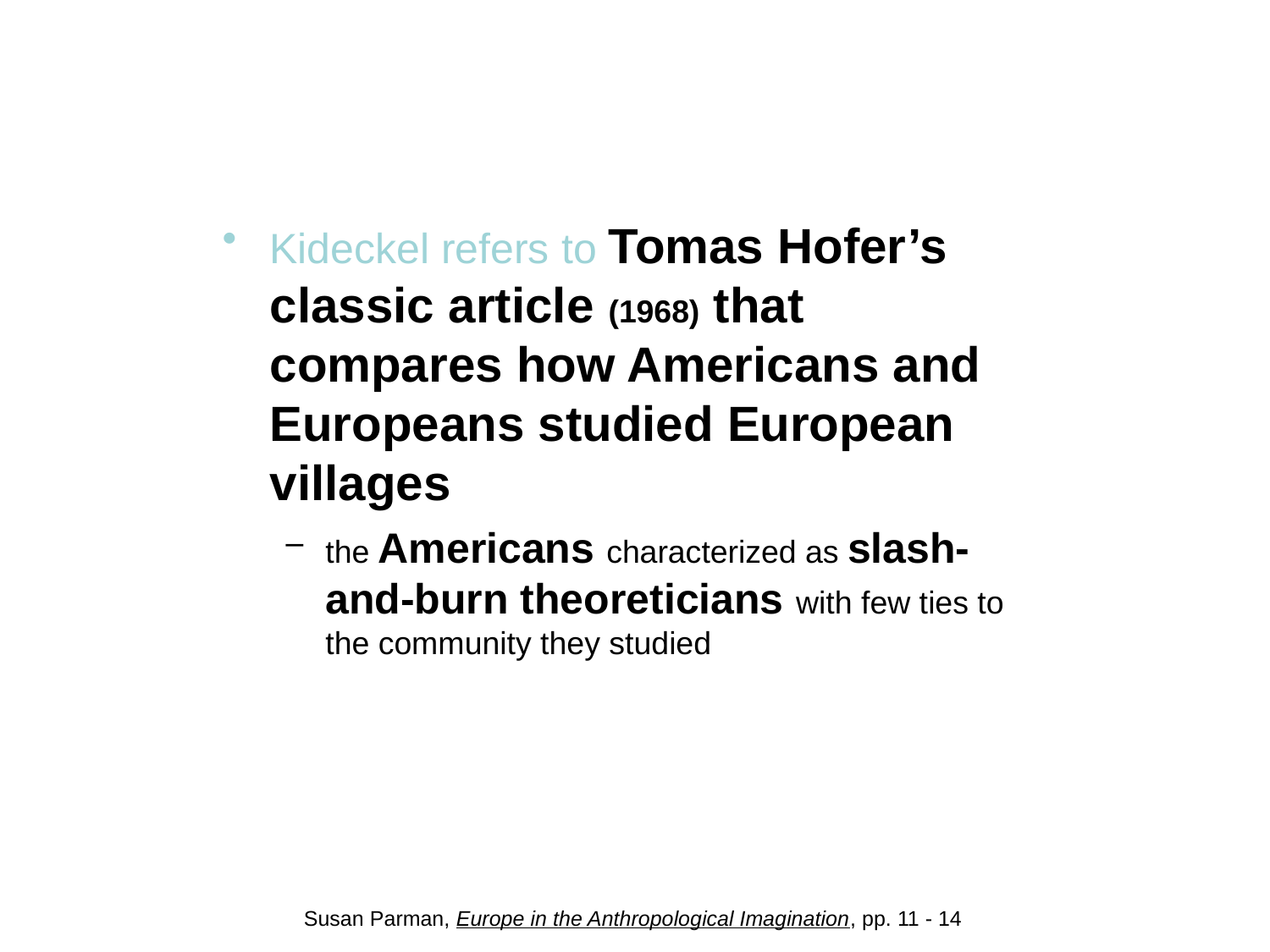

#
Kideckel refers to Tomas Hofer’s classic article (1968) that compares how Americans and Europeans studied European villages

the Americans characterized as slash-and-burn theoreticians with few ties to the community they studied

the Europeans are characterized as theoretically limited but ethnographically invested, long-term visitors
Susan Parman, Europe in the Anthropological Imagination, pp. 11 - 14